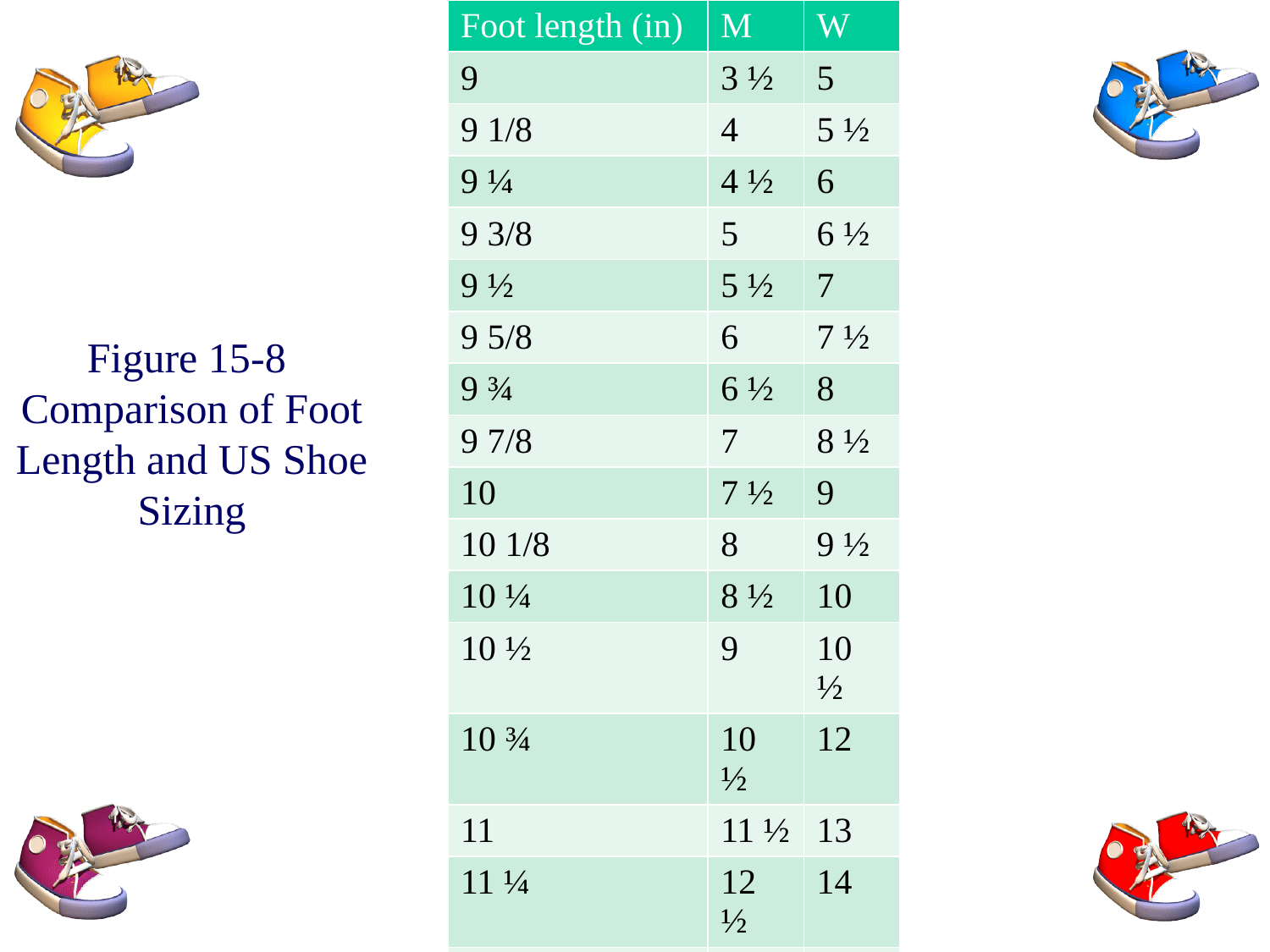

| Foot length (in) | M | W |
| --- | --- | --- |
| 9 | 3 ½ | 5 |
| 9 1/8 | 4 | 5 ½ |
| 9 ¼ | 4 ½ | 6 |
| 9 3/8 | 5 | 6 ½ |
| 9 ½ | 5 ½ | 7 |
| 9 5/8 | 6 | 7 ½ |
| 9 ¾ | 6 ½ | 8 |
| 9 7/8 | 7 | 8 ½ |
| 10 | 7 ½ | 9 |
| 10 1/8 | 8 | 9 ½ |
| 10 ¼ | 8 ½ | 10 |
| 10 ½ | 9 | 10 ½ |
| 10 ¾ | 10 ½ | 12 |
| 11 | 11 ½ | 13 |
| 11 ¼ | 12 ½ | 14 |
| 11 ½ | 14 | 15 |
# Figure 15-8 Comparison of Foot Length and US Shoe Sizing